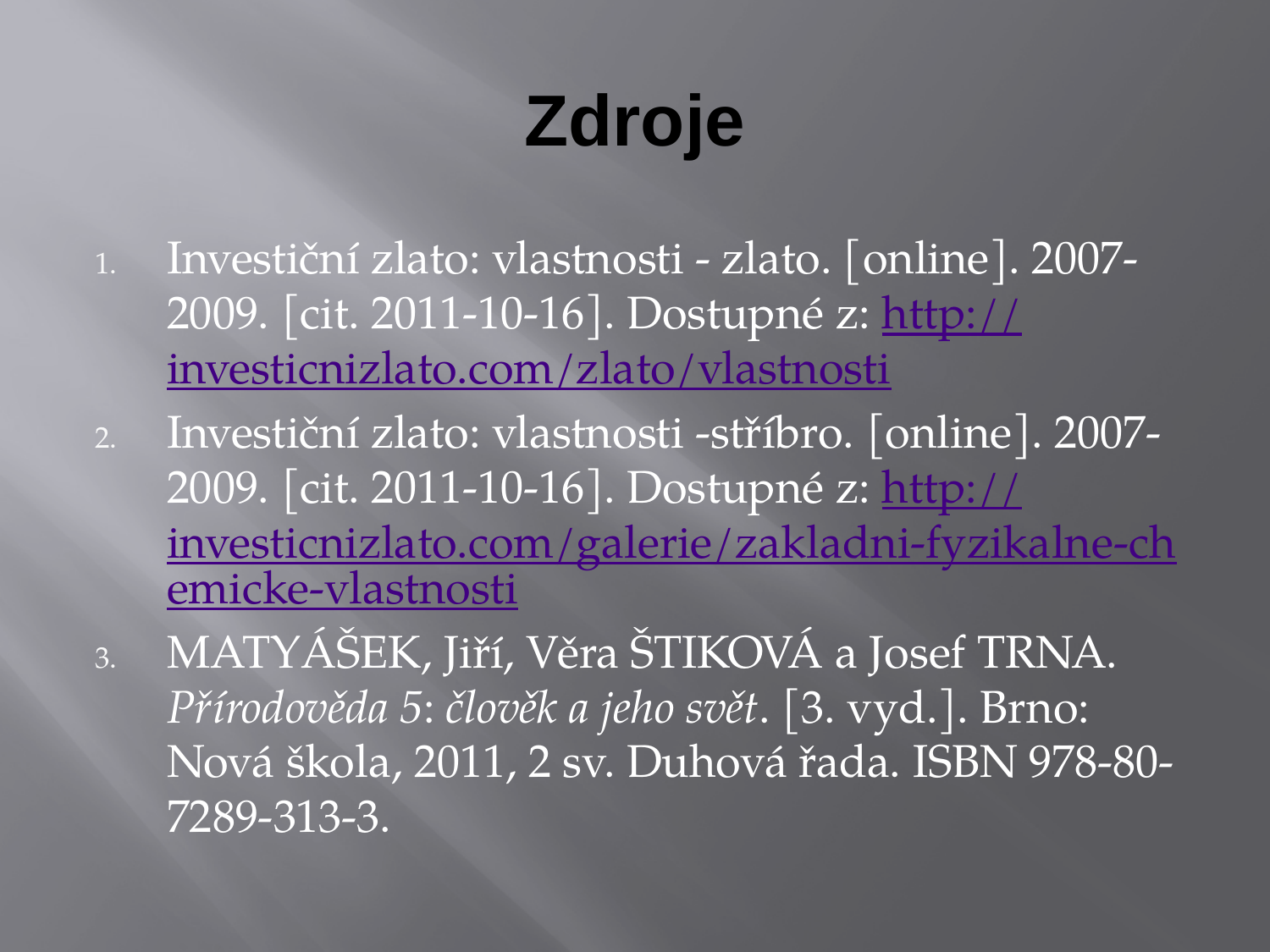

# Zdroje
Investiční zlato: vlastnosti - zlato. [online]. 2007-2009. [cit. 2011-10-16]. Dostupné z: http://investicnizlato.com/zlato/vlastnosti
Investiční zlato: vlastnosti -stříbro. [online]. 2007-2009. [cit. 2011-10-16]. Dostupné z: http://investicnizlato.com/galerie/zakladni-fyzikalne-chemicke-vlastnosti
MATYÁŠEK, Jiří, Věra ŠTIKOVÁ a Josef TRNA. Přírodověda 5: člověk a jeho svět. [3. vyd.]. Brno: Nová škola, 2011, 2 sv. Duhová řada. ISBN 978-80-7289-313-3.